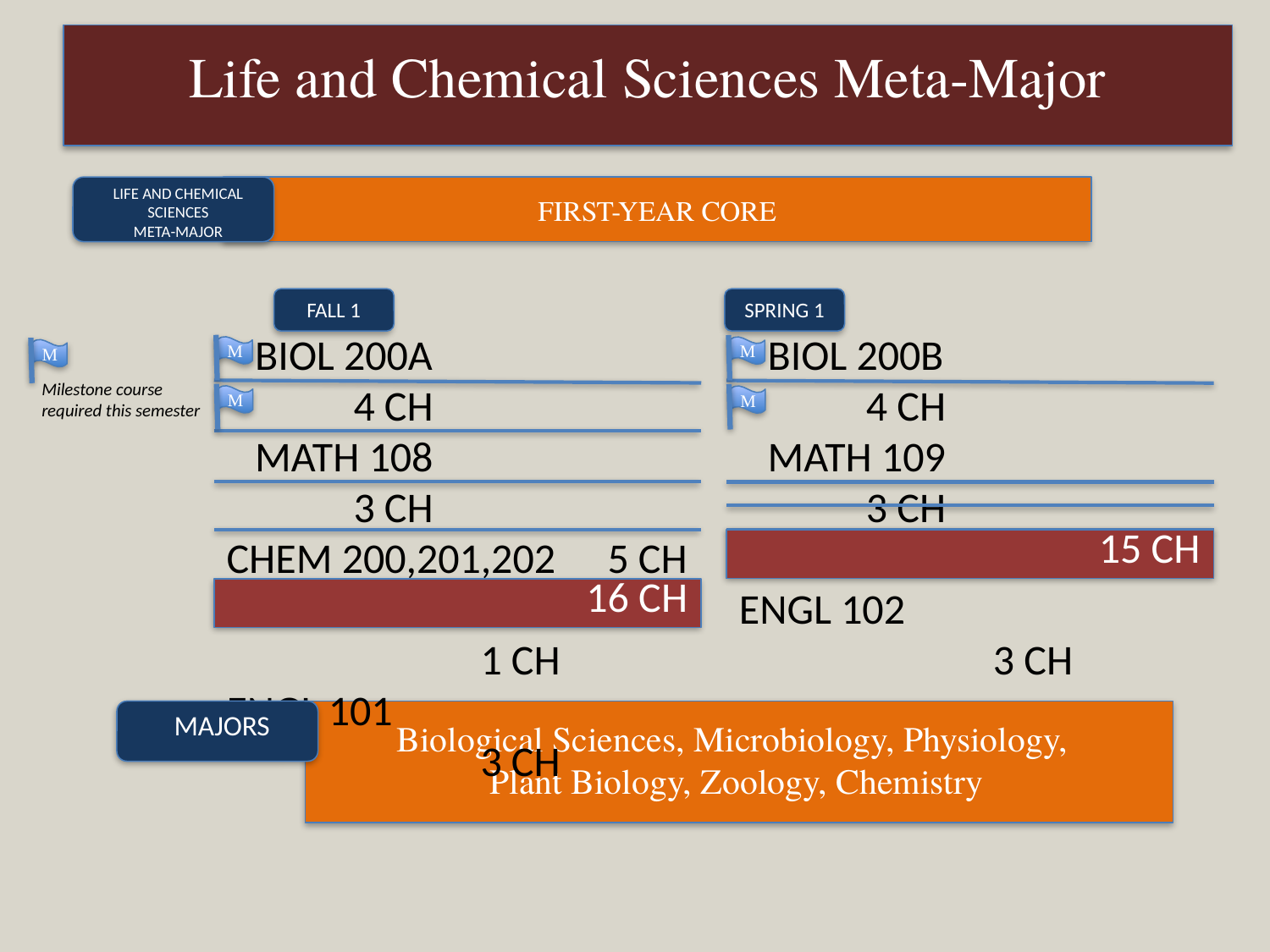

# Life and Chemical Sciences Meta-Major

LIFE AND CHEMICAL SCIENCES
META-MAJOR

FIRST-YEAR CORE

FALL 1

SPRING 1
   BIOL 200A			4 CH
   MATH 108			3 CH
CHEM 200,201,202	5 CH
UCOL 101				1 CH
ENGL 101				3 CH
   BIOL 200B			4 CH
   MATH 109			3 CH
CHEM 210,211,212	5 CH
ENGL 102				3 CH
M

M

M

Milestone course
required this semester
M

M

15 CH

16 CH

MAJORS
Biological Sciences, Microbiology, Physiology,
Plant Biology, Zoology, Chemistry